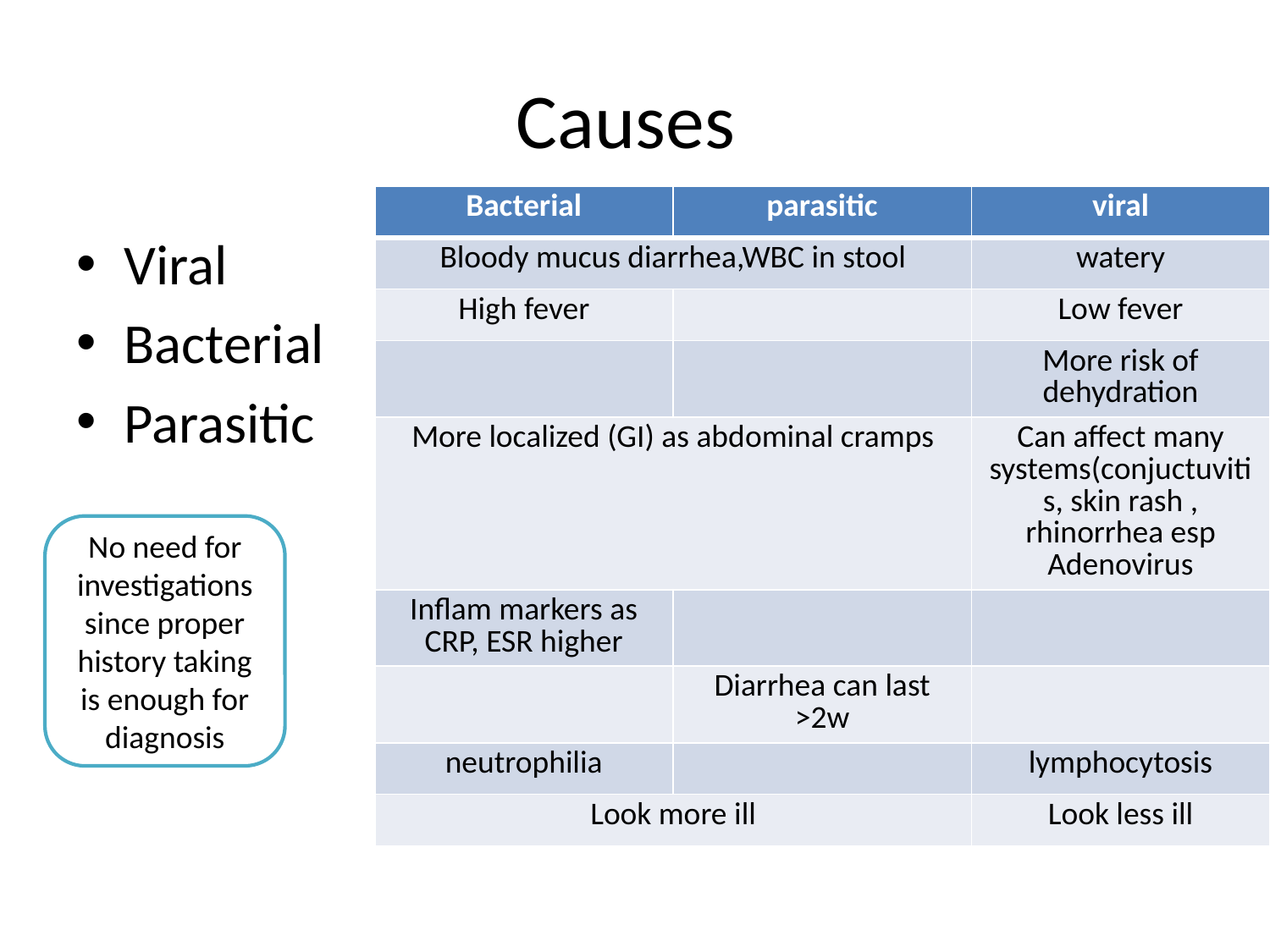

# Causes
| Bacterial | parasitic | viral |
| --- | --- | --- |
| Bloody mucus diarrhea,WBC in stool |  | watery |
| High fever |  | Low fever |
|  |  | More risk of dehydration |
| More localized (GI) as abdominal cramps |  | Can affect many systems(conjuctuvitis, skin rash , rhinorrhea esp Adenovirus |
| Inflam markers as CRP, ESR higher |  |  |
|  | Diarrhea can last >2w |  |
| neutrophilia |  | lymphocytosis |
| Look more ill |  | Look less ill |
Viral
Bacterial
Parasitic

No need for investigations since proper history taking is enough for diagnosis